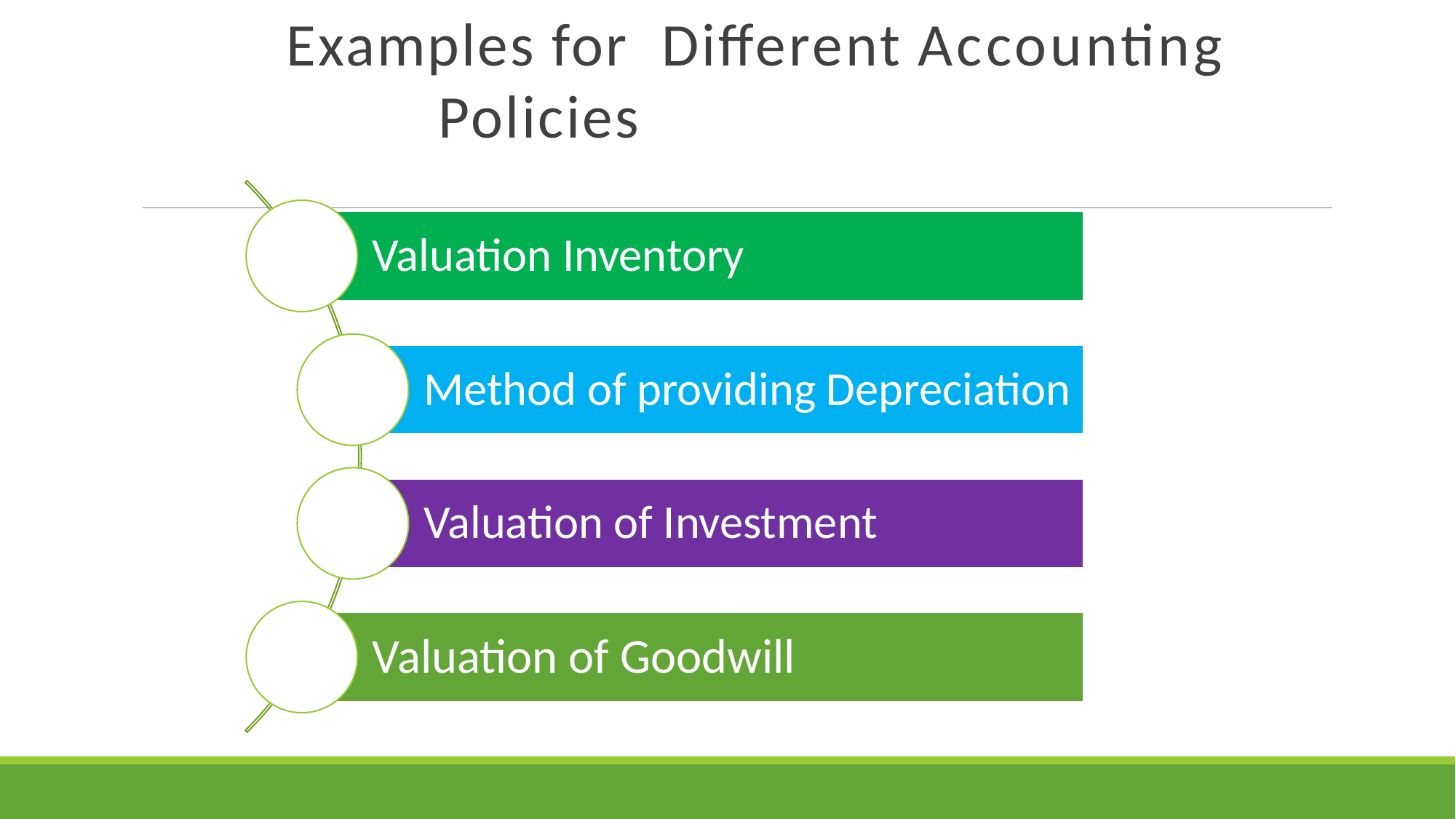

# Examples for  Different Accounting   Policies

Valuation Inventory
Method of providing Depreciation
Valuation of Investment
Valuation of Goodwill